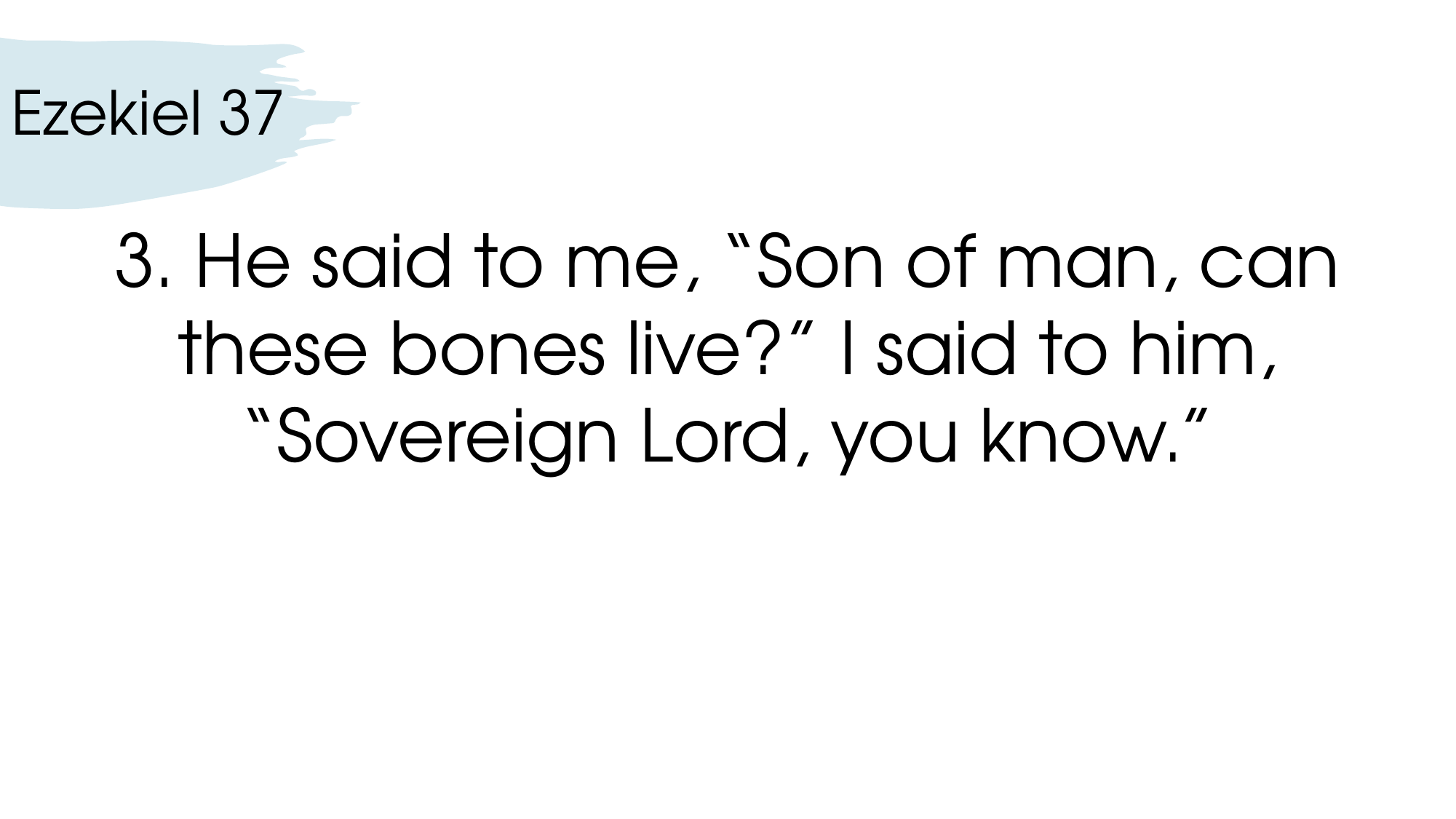

# Ezekiel 37
3. He said to me, “Son of man, can these bones live?” I said to him, “Sovereign Lord, you know.”